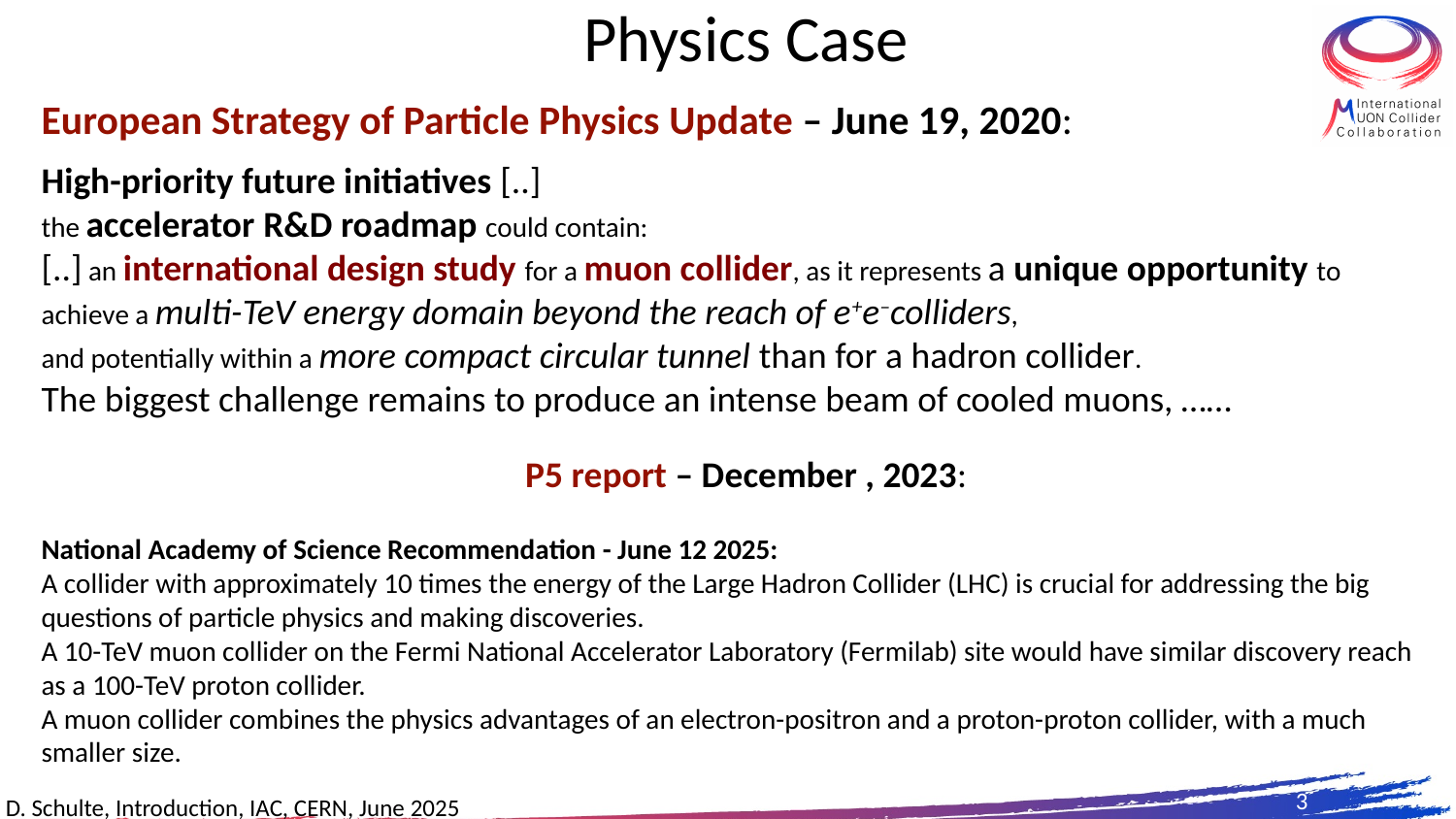

# Physics Case
European Strategy of Particle Physics Update – June 19, 2020:

High-priority future initiatives [..]
the accelerator R&D roadmap could contain:
[..] an international design study for a muon collider, as it represents a unique opportunity to achieve a multi-TeV energy domain beyond the reach of e+e–colliders,
and potentially within a more compact circular tunnel than for a hadron collider.
The biggest challenge remains to produce an intense beam of cooled muons, ……
P5 report – December , 2023:
National Academy of Science Recommendation - June 12 2025:
A collider with approximately 10 times the energy of the Large Hadron Collider (LHC) is crucial for addressing the big questions of particle physics and making discoveries.
A 10-TeV muon collider on the Fermi National Accelerator Laboratory (Fermilab) site would have similar discovery reach as a 100-TeV proton collider.
A muon collider combines the physics advantages of an electron-positron and a proton-proton collider, with a much smaller size.
3
D. Schulte, Introduction, IAC, CERN, June 2025